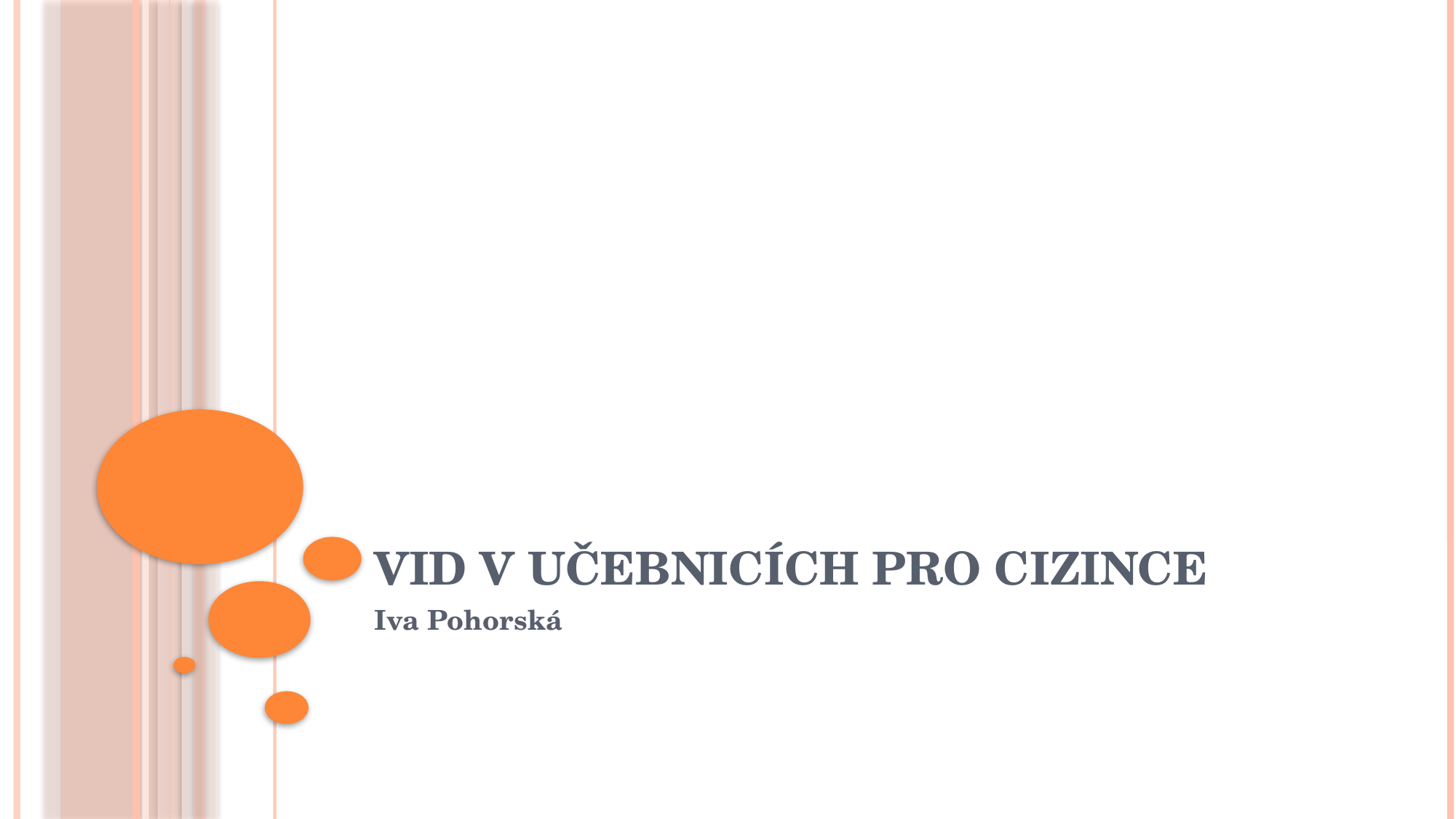

# Vid v učebnicích pro cizince
Iva Pohorská